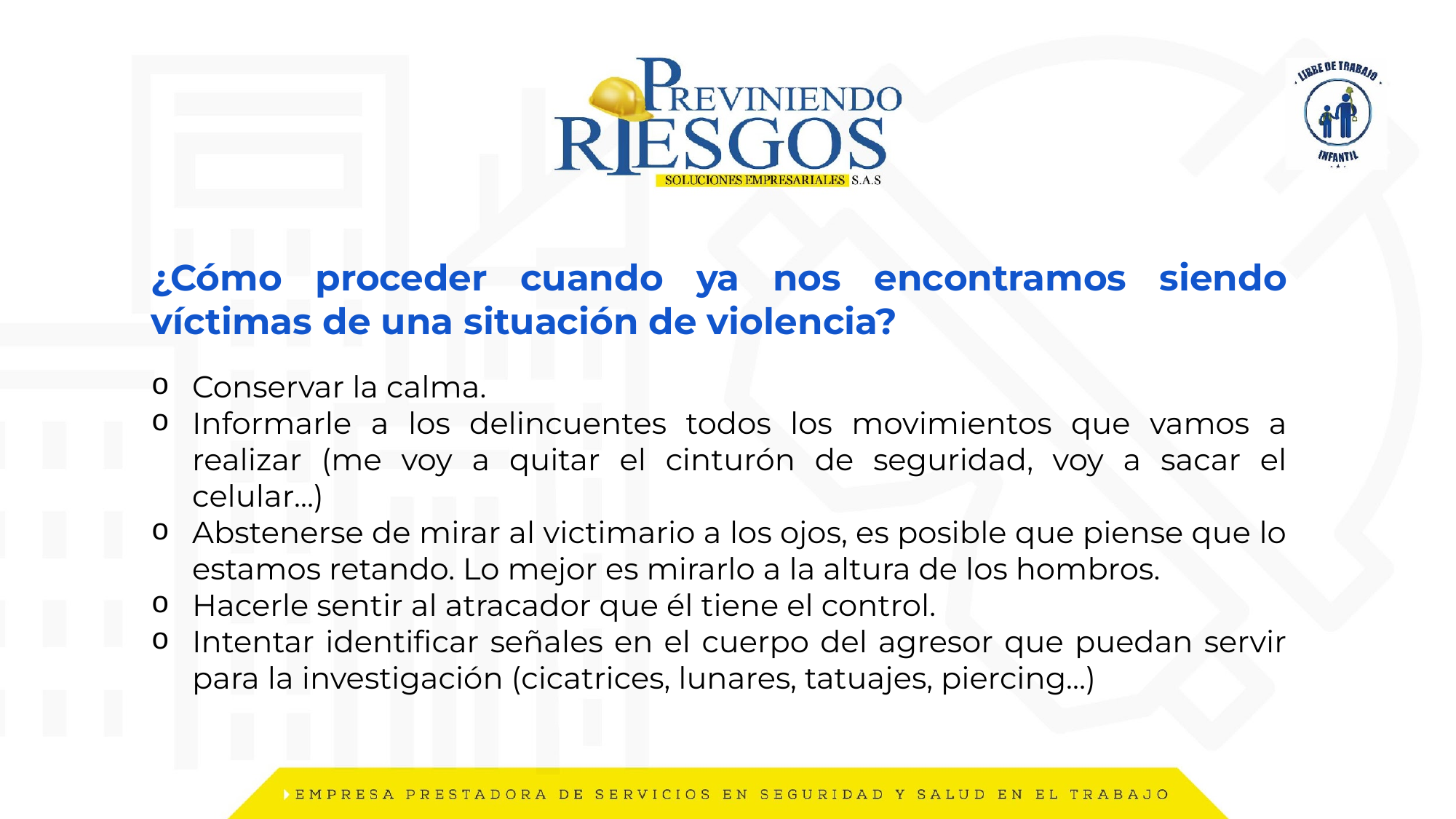

¿Cómo proceder cuando ya nos encontramos siendo víctimas de una situación de violencia?

Conservar la calma.
Informarle a los delincuentes todos los movimientos que vamos a realizar (me voy a quitar el cinturón de seguridad, voy a sacar el celular…)
Abstenerse de mirar al victimario a los ojos, es posible que piense que lo estamos retando. Lo mejor es mirarlo a la altura de los hombros.
Hacerle sentir al atracador que él tiene el control.
Intentar identificar señales en el cuerpo del agresor que puedan servir para la investigación (cicatrices, lunares, tatuajes, piercing…)